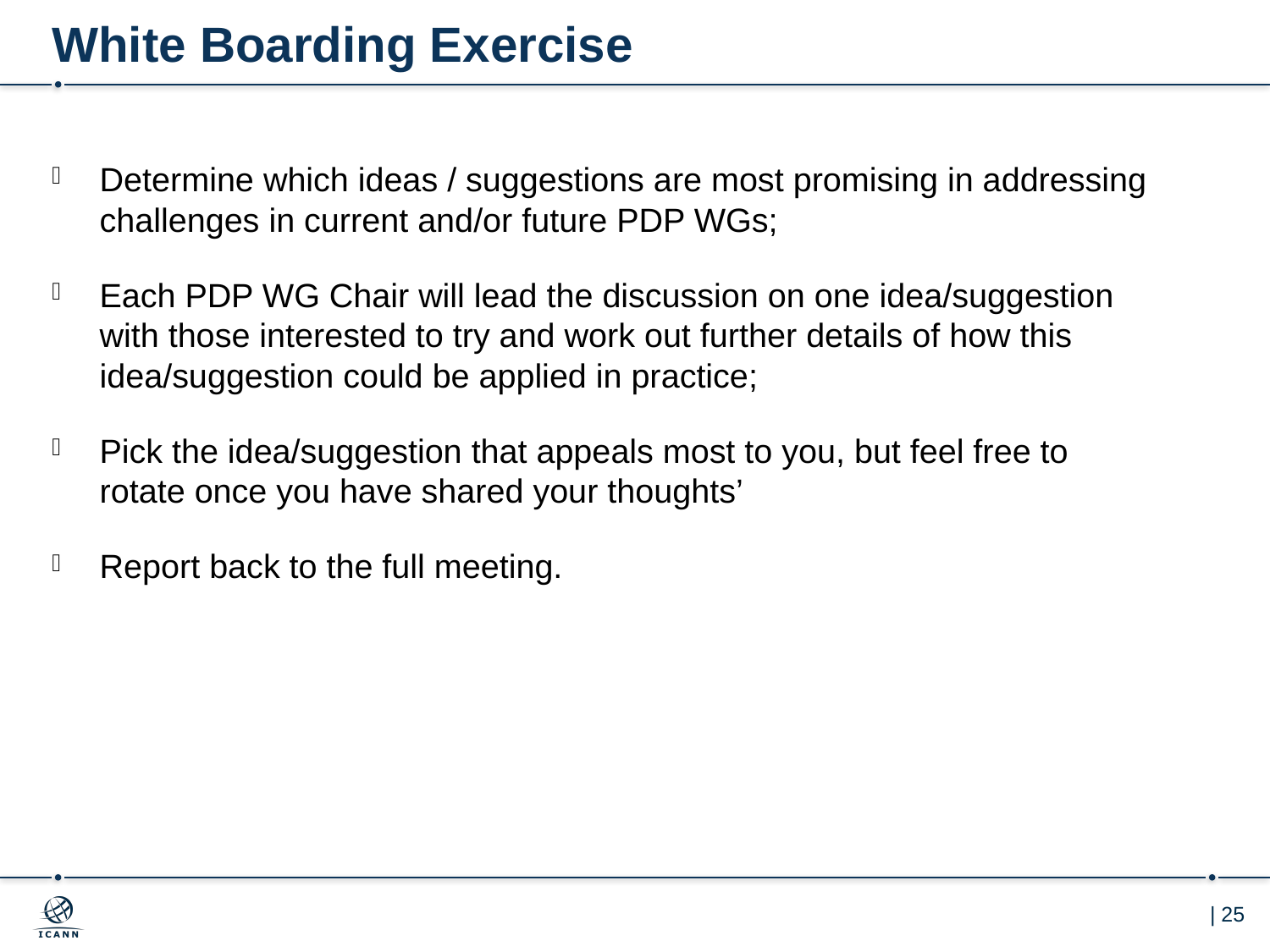

# White Boarding Exercise
Determine which ideas / suggestions are most promising in addressing challenges in current and/or future PDP WGs;
Each PDP WG Chair will lead the discussion on one idea/suggestion with those interested to try and work out further details of how this idea/suggestion could be applied in practice;
Pick the idea/suggestion that appeals most to you, but feel free to rotate once you have shared your thoughts’
Report back to the full meeting.